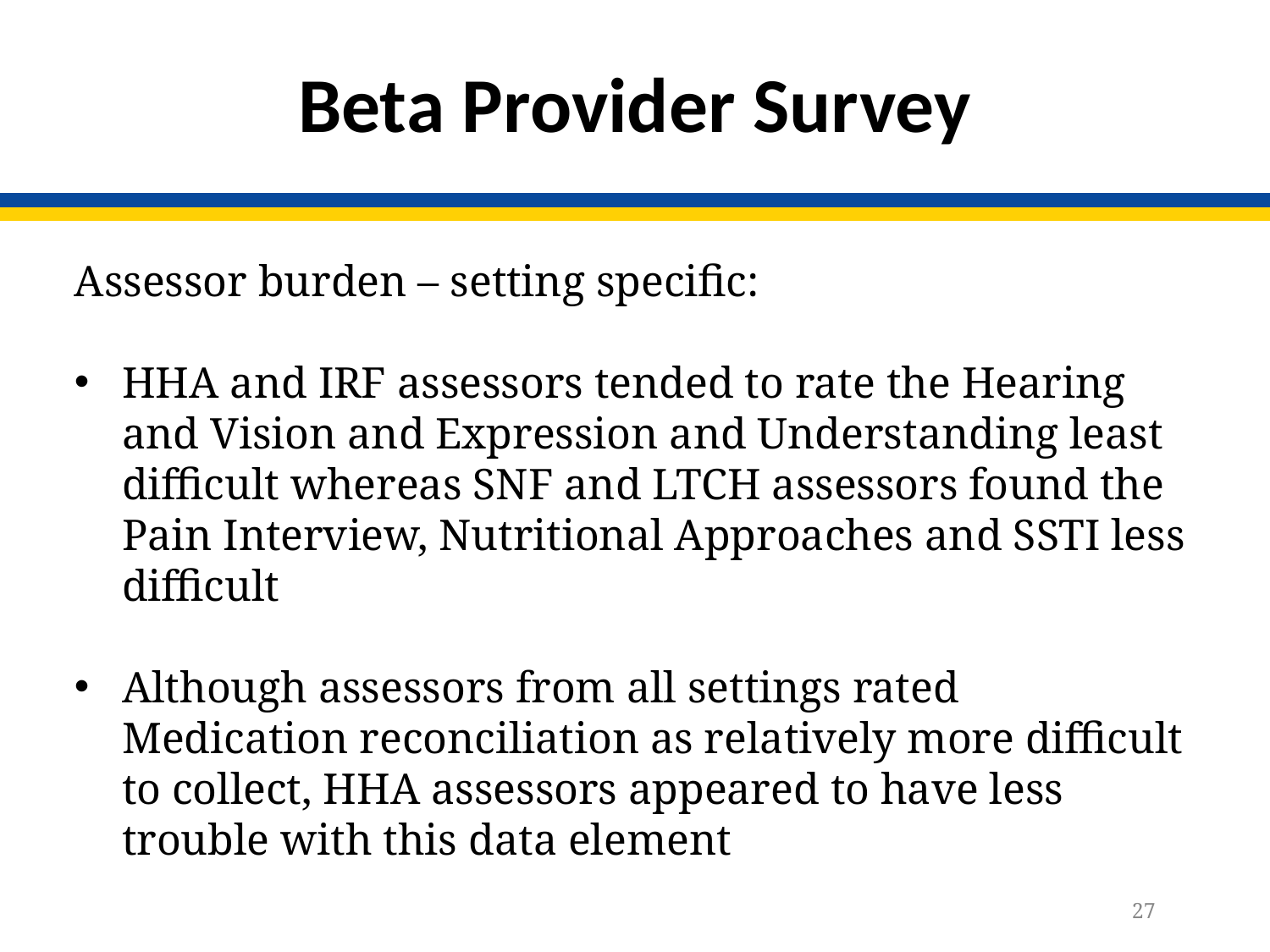

# Beta Provider Survey
Assessor burden – setting specific:

HHA and IRF assessors tended to rate the Hearing and Vision and Expression and Understanding least difficult whereas SNF and LTCH assessors found the Pain Interview, Nutritional Approaches and SSTI less difficult

Although assessors from all settings rated Medication reconciliation as relatively more difficult to collect, HHA assessors appeared to have less trouble with this data element

27